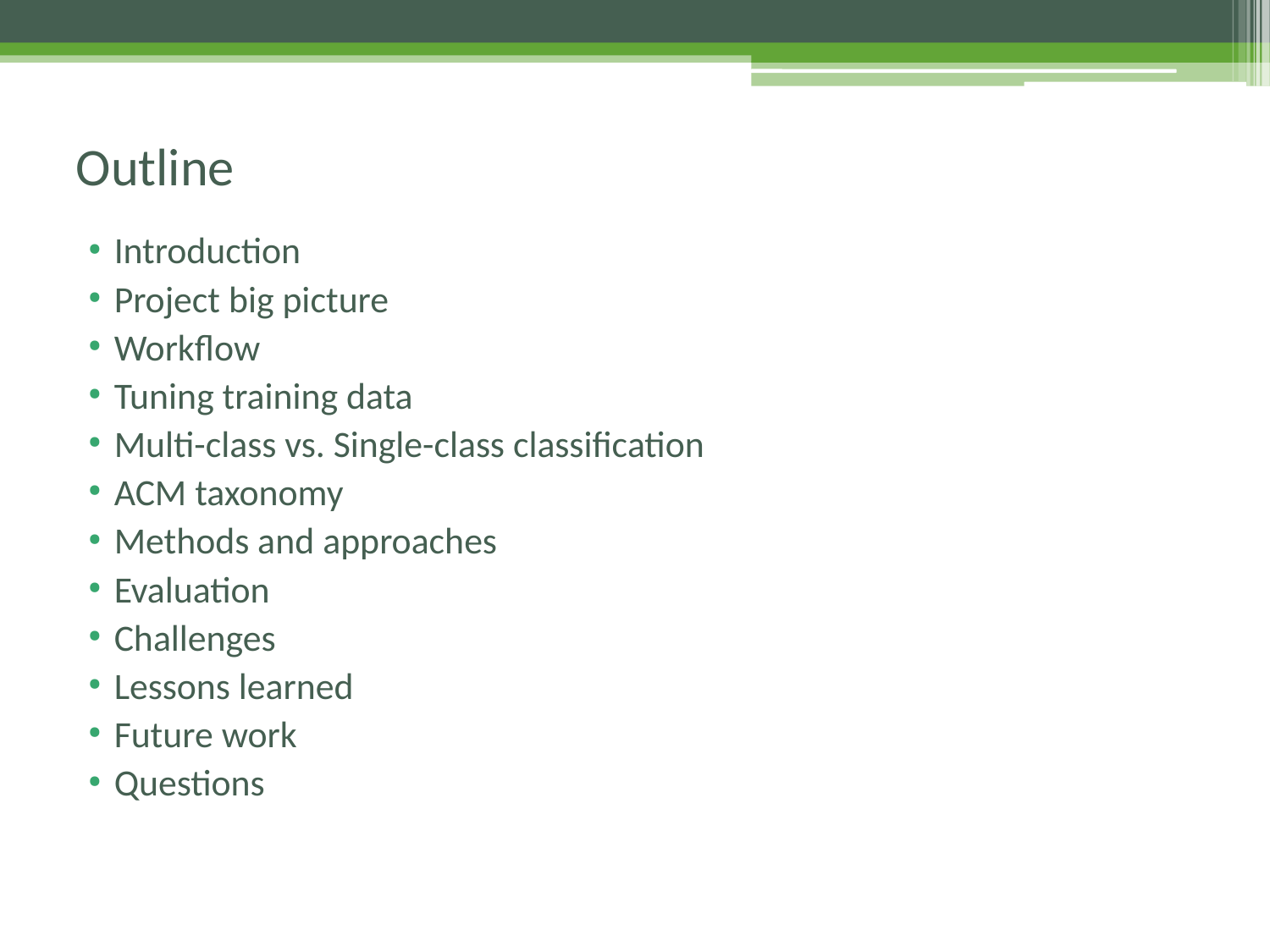

# Outline
Introduction
Project big picture
Workflow
Tuning training data
Multi-class vs. Single-class classification
ACM taxonomy
Methods and approaches
Evaluation
Challenges
Lessons learned
Future work
Questions